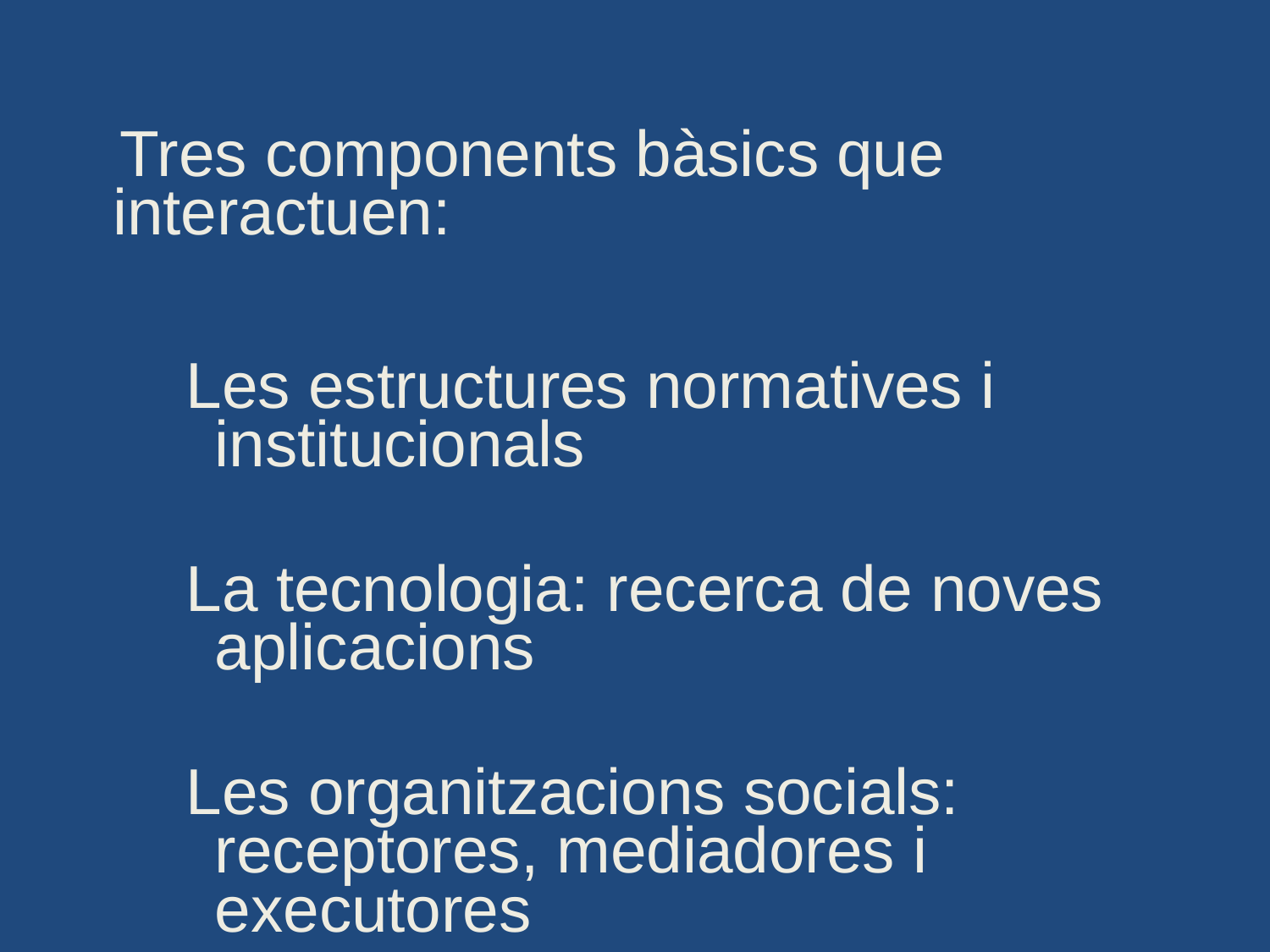

Tres components bàsics que interactuen:

Les estructures normatives i institucionals

La tecnologia: recerca de noves aplicacions

Les organitzacions socials: receptores, mediadores i executores